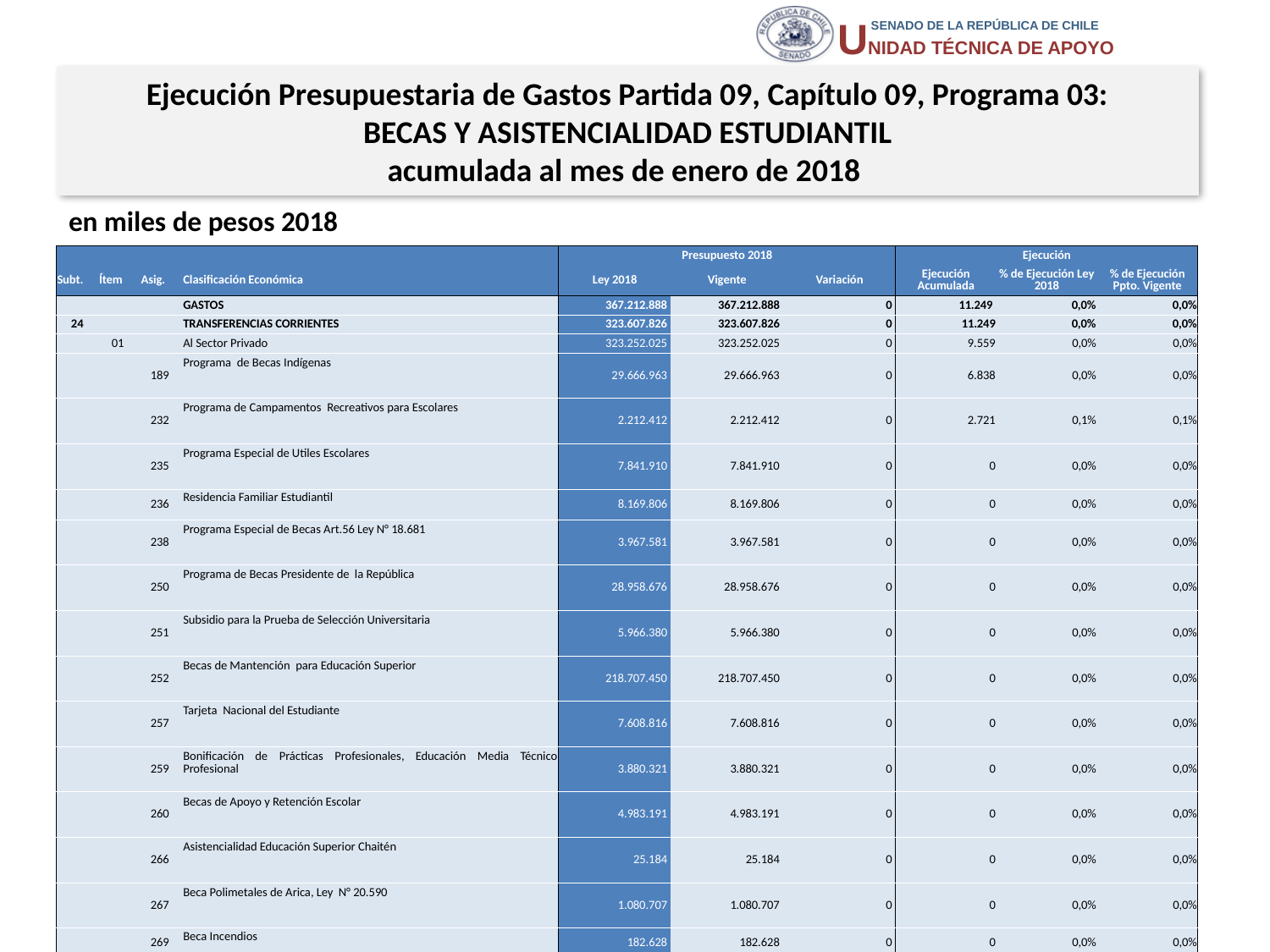

Ejecución Presupuestaria de Gastos Partida 09, Capítulo 09, Programa 03:
BECAS Y ASISTENCIALIDAD ESTUDIANTIL
acumulada al mes de enero de 2018
en miles de pesos 2018
|  |  |  |  | Presupuesto 2018 |  |  | Ejecución |  |  |
| --- | --- | --- | --- | --- | --- | --- | --- | --- | --- |
| Subt. | Ítem | Asig. | Clasificación Económica | Ley 2018 | Vigente | Variación | Ejecución Acumulada | % de Ejecución Ley 2018 | % de Ejecución Ppto. Vigente |
|  |  |  | GASTOS | 367.212.888 | 367.212.888 | 0 | 11.249 | 0,0% | 0,0% |
| 24 |  |  | TRANSFERENCIAS CORRIENTES | 323.607.826 | 323.607.826 | 0 | 11.249 | 0,0% | 0,0% |
|  | 01 |  | Al Sector Privado | 323.252.025 | 323.252.025 | 0 | 9.559 | 0,0% | 0,0% |
|  |  | 189 | Programa de Becas Indígenas | 29.666.963 | 29.666.963 | 0 | 6.838 | 0,0% | 0,0% |
|  |  | 232 | Programa de Campamentos Recreativos para Escolares | 2.212.412 | 2.212.412 | 0 | 2.721 | 0,1% | 0,1% |
|  |  | 235 | Programa Especial de Utiles Escolares | 7.841.910 | 7.841.910 | 0 | 0 | 0,0% | 0,0% |
|  |  | 236 | Residencia Familiar Estudiantil | 8.169.806 | 8.169.806 | 0 | 0 | 0,0% | 0,0% |
|  |  | 238 | Programa Especial de Becas Art.56 Ley N° 18.681 | 3.967.581 | 3.967.581 | 0 | 0 | 0,0% | 0,0% |
|  |  | 250 | Programa de Becas Presidente de la República | 28.958.676 | 28.958.676 | 0 | 0 | 0,0% | 0,0% |
|  |  | 251 | Subsidio para la Prueba de Selección Universitaria | 5.966.380 | 5.966.380 | 0 | 0 | 0,0% | 0,0% |
|  |  | 252 | Becas de Mantención para Educación Superior | 218.707.450 | 218.707.450 | 0 | 0 | 0,0% | 0,0% |
|  |  | 257 | Tarjeta Nacional del Estudiante | 7.608.816 | 7.608.816 | 0 | 0 | 0,0% | 0,0% |
|  |  | 259 | Bonificación de Prácticas Profesionales, Educación Media Técnico Profesional | 3.880.321 | 3.880.321 | 0 | 0 | 0,0% | 0,0% |
|  |  | 260 | Becas de Apoyo y Retención Escolar | 4.983.191 | 4.983.191 | 0 | 0 | 0,0% | 0,0% |
|  |  | 266 | Asistencialidad Educación Superior Chaitén | 25.184 | 25.184 | 0 | 0 | 0,0% | 0,0% |
|  |  | 267 | Beca Polimetales de Arica, Ley N° 20.590 | 1.080.707 | 1.080.707 | 0 | 0 | 0,0% | 0,0% |
|  |  | 269 | Beca Incendios | 182.628 | 182.628 | 0 | 0 | 0,0% | 0,0% |
|  | 03 |  | A Otras Entidades Públicas | 355.801 | 355.801 | 0 | 1.690 | 0,5% | 0,5% |
|  |  | 174 | Hogares insulares V Región | 355.801 | 355.801 | 0 | 1.690 | 0,5% | 0,5% |
| 33 |  |  | TRANSFERENCIAS DE CAPITAL | 43.603.062 | 43.603.062 | 0 | 0 | 0,0% | 0,0% |
|  | 01 |  | Al Sector Privado | 43.603.062 | 43.603.062 | 0 | 0 | 0,0% | 0,0% |
|  |  | 001 | Beca Acceso a TIC´s para Estudiantes de 7° Básico con excelencia, de Establecimientos de Educación Particular Subvencionados | 10.050.435 | 10.050.435 | 0 | 0 | 0,0% | 0,0% |
|  |  | 002 | Beca Acceso a TIC´s para Estudiantes de 7° Básico, de Establecimientos de Educación del Sector Municipal | 33.552.627 | 33.552.627 | 0 | 0 | 0,0% | 0,0% |
| 34 |  |  | SERVICIO DE LA DEUDA | 1.000 | 1.000 | 0 | 0 | 0,0% | 0,0% |
|  | 07 |  | Deuda Flotante | 1.000 | 1.000 | 0 | 0 | 0,0% | 0,0% |
33